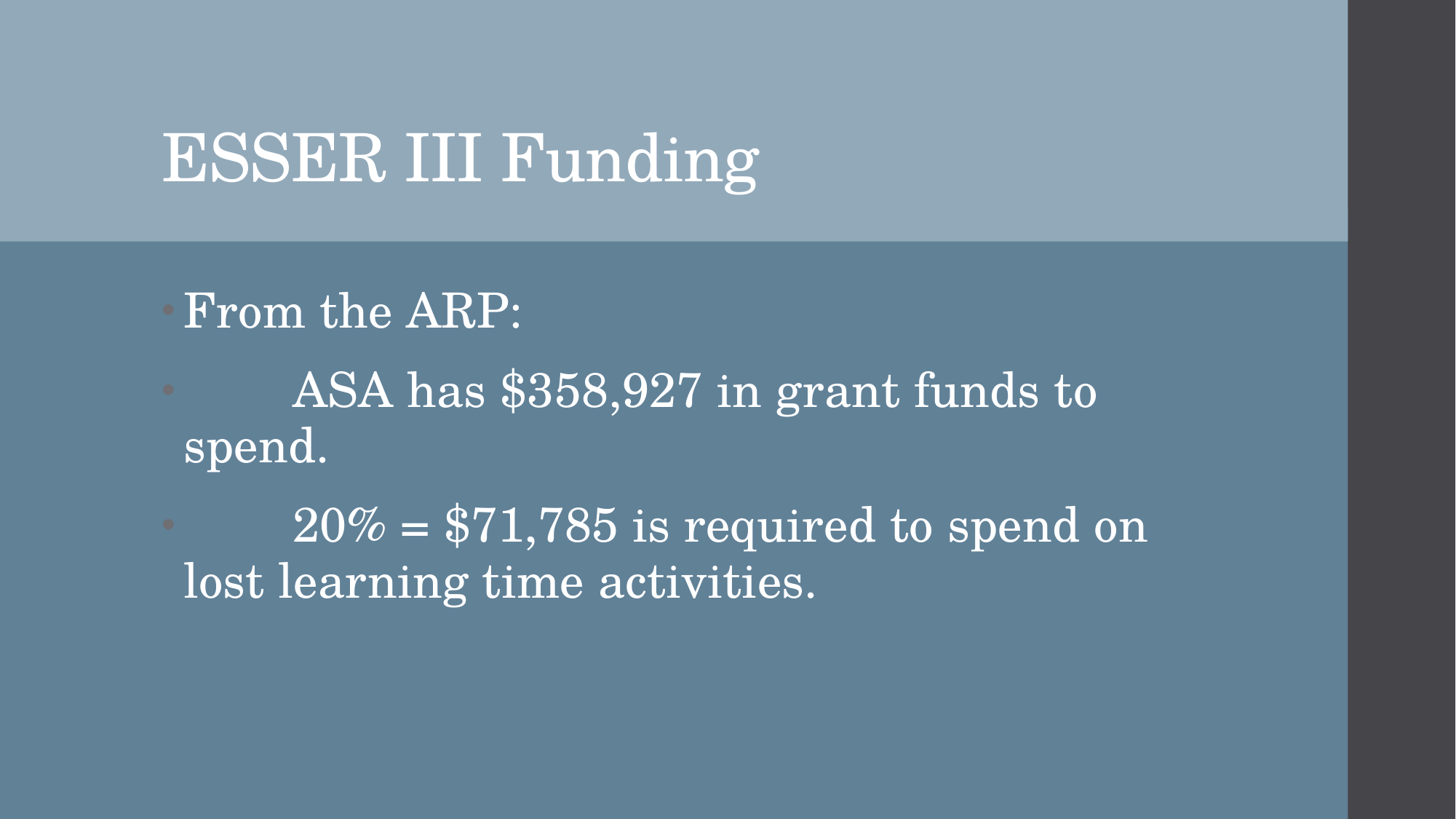

# ESSER III Funding

From the ARP:
	ASA has $358,927 in grant funds to spend.
	20% = $71,785 is required to spend on lost learning time activities.